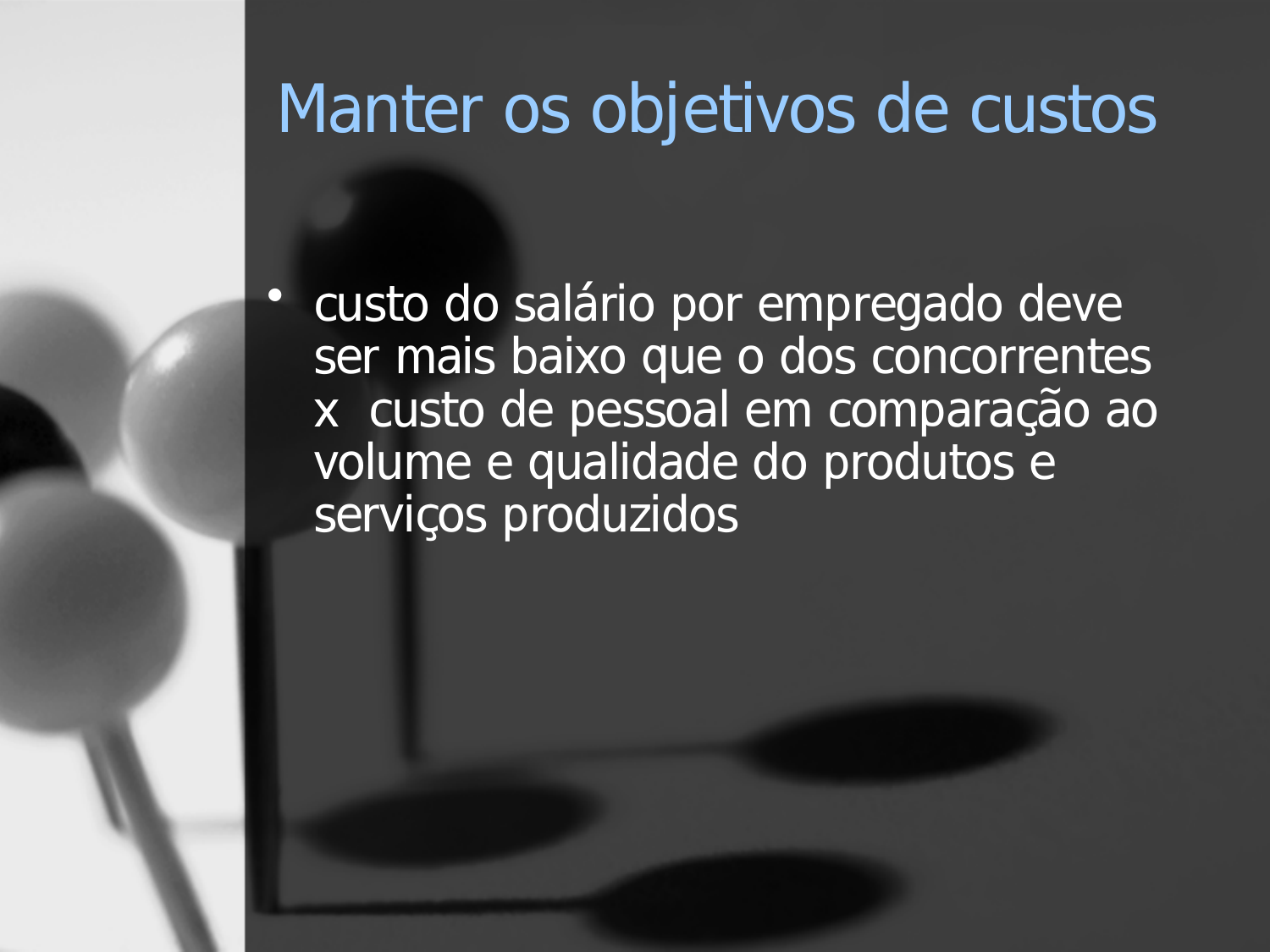

# Manter os objetivos de custos

custo do salário por empregado deve ser mais baixo que o dos concorrentes  x  custo de pessoal em comparação ao volume e qualidade do produtos e serviços produzidos